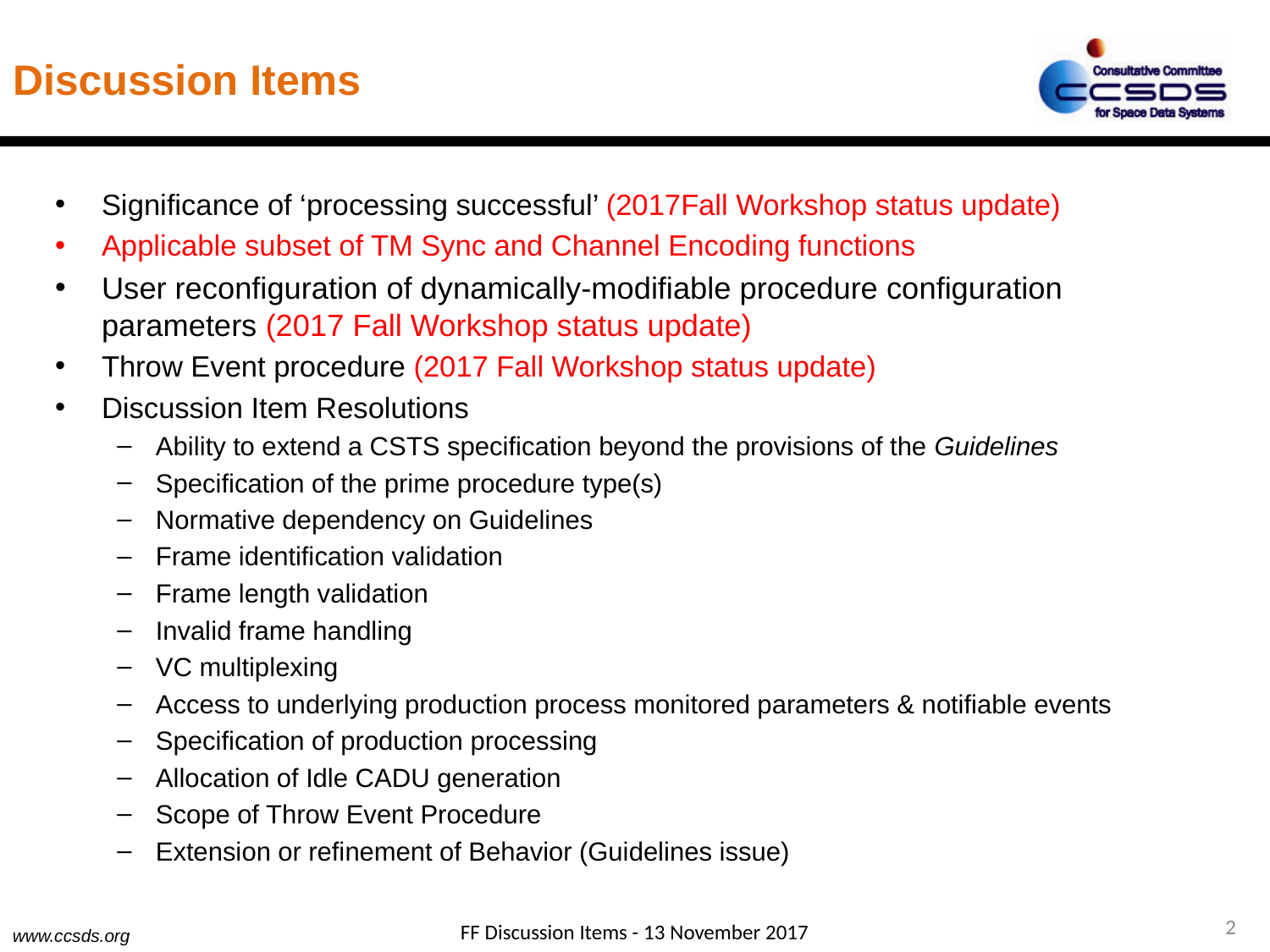

# Discussion Items
Significance of ‘processing successful’ (2017Fall Workshop status update)
Applicable subset of TM Sync and Channel Encoding functions
User reconfiguration of dynamically-modifiable procedure configuration parameters (2017 Fall Workshop status update)
Throw Event procedure (2017 Fall Workshop status update)
Discussion Item Resolutions
Ability to extend a CSTS specification beyond the provisions of the Guidelines
Specification of the prime procedure type(s)
Normative dependency on Guidelines
Frame identification validation
Frame length validation
Invalid frame handling
VC multiplexing
Access to underlying production process monitored parameters & notifiable events
Specification of production processing
Allocation of Idle CADU generation
Scope of Throw Event Procedure
Extension or refinement of Behavior (Guidelines issue)
2
FF Discussion Items - 13 November 2017